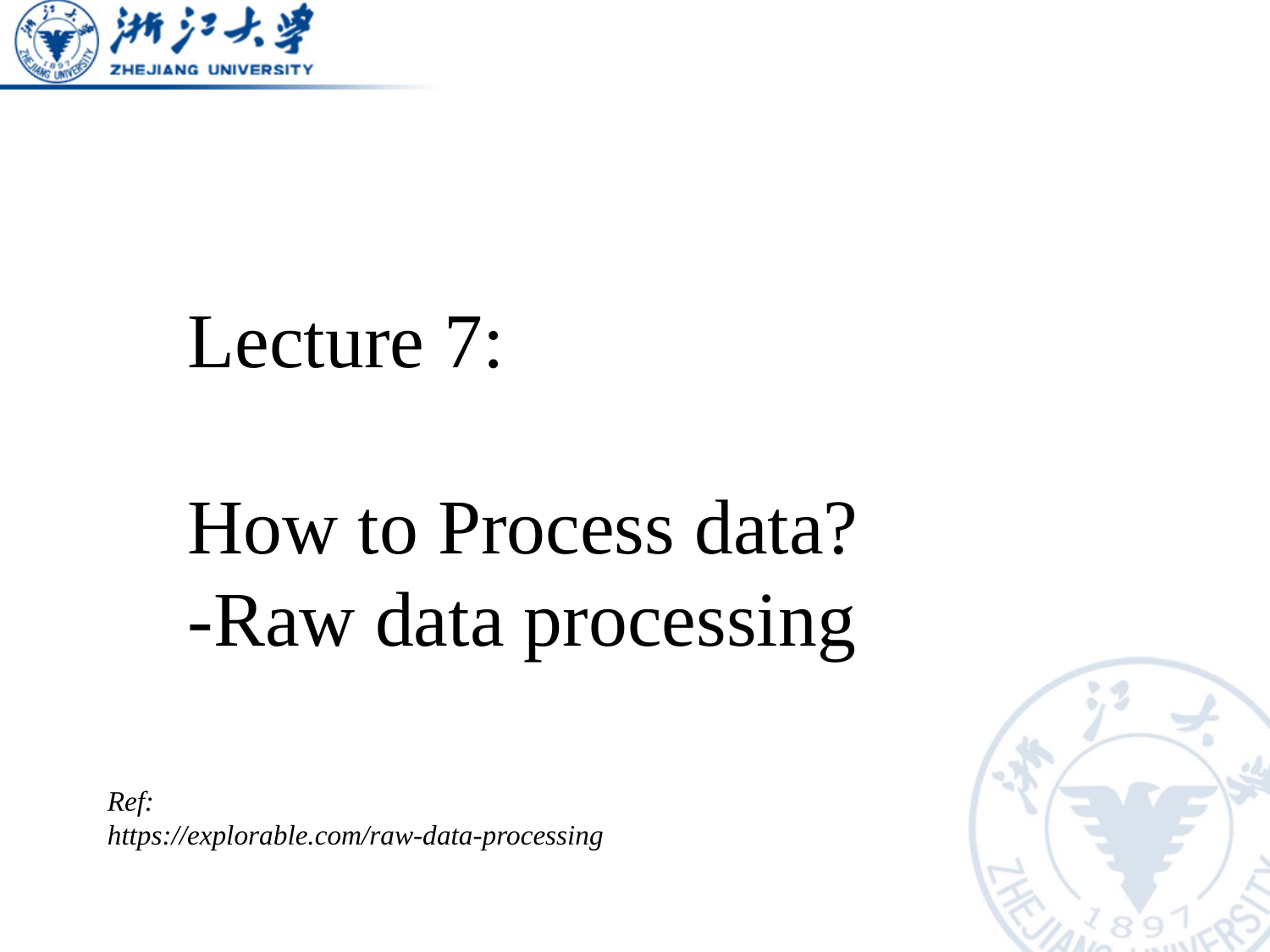

# Lecture 7: How to Process data? -Raw data processing
Ref:
https://explorable.com/raw-data-processing